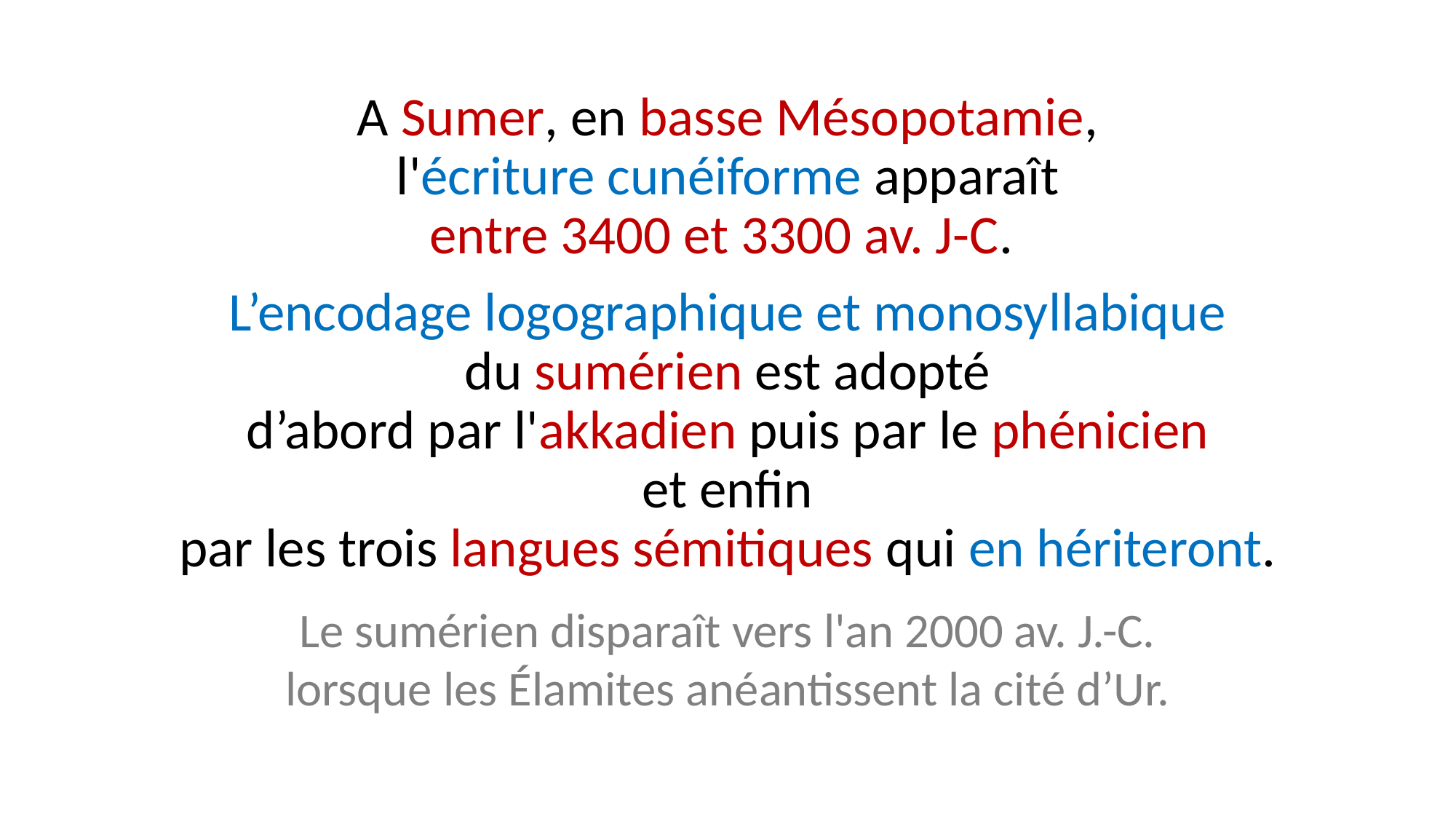

A Sumer, en basse Mésopotamie,
l'écriture cunéiforme apparaît
entre 3400 et 3300 av. J-C.
L’encodage logographique et monosyllabique
du sumérien est adopté
d’abord par l'akkadien puis par le phénicien
et enfin
par les trois langues sémitiques qui en hériteront.
Le sumérien disparaît vers l'an 2000 av. J.-C.
lorsque les Élamites anéantissent la cité d’Ur.